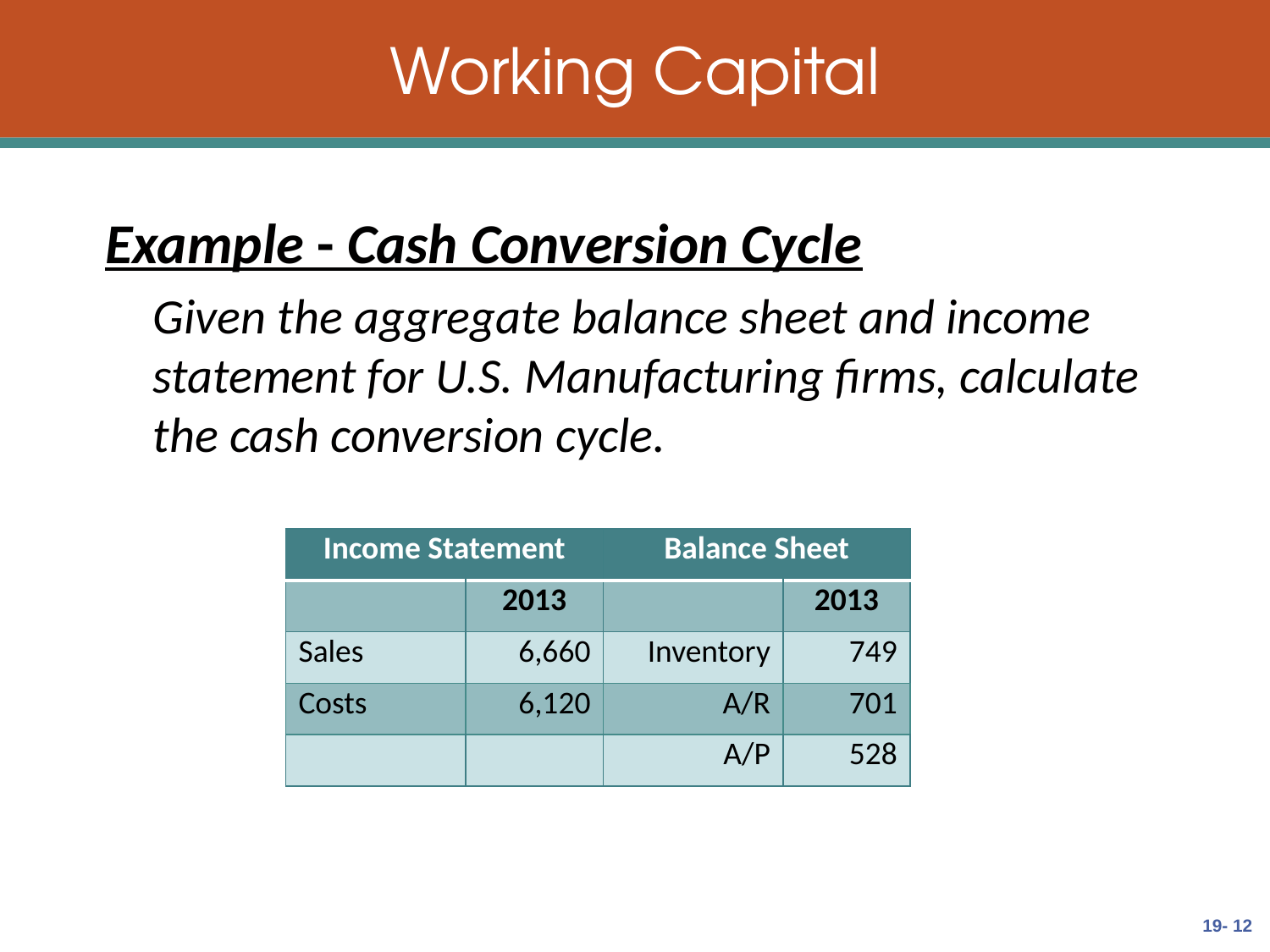

# Working Capital
Example - Cash Conversion Cycle
	Given the aggregate balance sheet and income statement for U.S. Manufacturing firms, calculate the cash conversion cycle.
| Income Statement |  | Balance Sheet |  |
| --- | --- | --- | --- |
|  | 2013 |  | 2013 |
| Sales | 6,660 | Inventory | 749 |
| Costs | 6,120 | A/R | 701 |
|  |  | A/P | 528 |